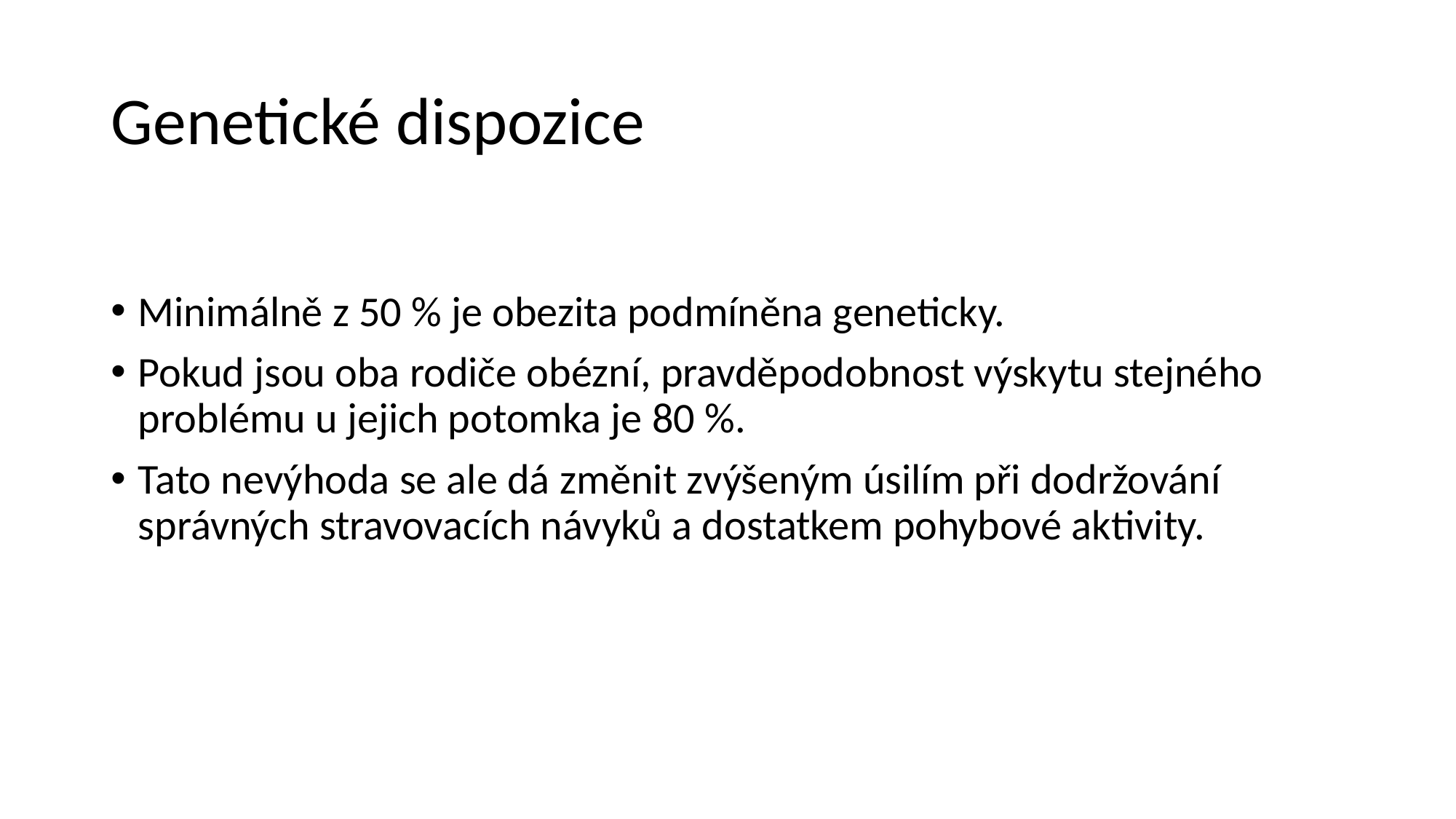

# Genetické dispozice

Minimálně z 50 % je obezita podmíněna geneticky.
Pokud jsou oba rodiče obézní, pravděpodobnost výskytu stejného problému u jejich potomka je 80 %.
Tato nevýhoda se ale dá změnit zvýšeným úsilím při dodržování správných stravovacích návyků a dostatkem pohybové aktivity.